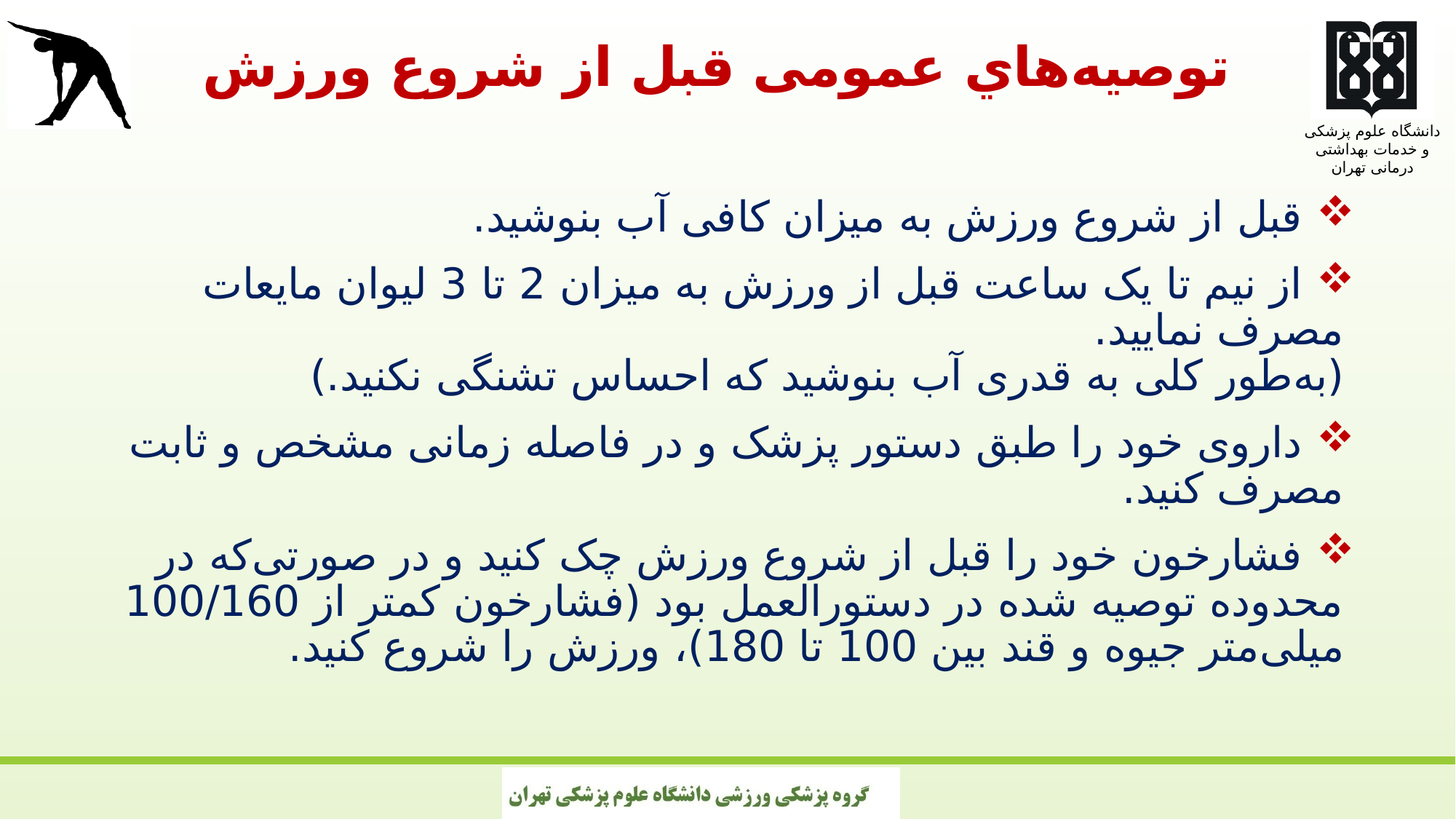

# توصيه‌هاي عمومی قبل از شروع ورزش
 قبل از شروع ورزش به میزان کافی آب بنوشید.
 از نیم تا یک ساعت قبل از ورزش به میزان 2 تا 3 لیوان مایعات مصرف نمایید.
(به‌طور کلی به قدری آب بنوشید که احساس تشنگی نکنید.)
 داروی خود را طبق دستور پزشک و در فاصله زمانی مشخص و ثابت مصرف کنید.
 فشارخون خود را قبل از شروع ورزش چک کنید و در صورتی‌که در محدوده توصیه شده در دستورالعمل بود (فشارخون کمتر از 100/160 میلی‌متر جیوه و قند بین 100 تا 180)، ورزش را شروع کنید.